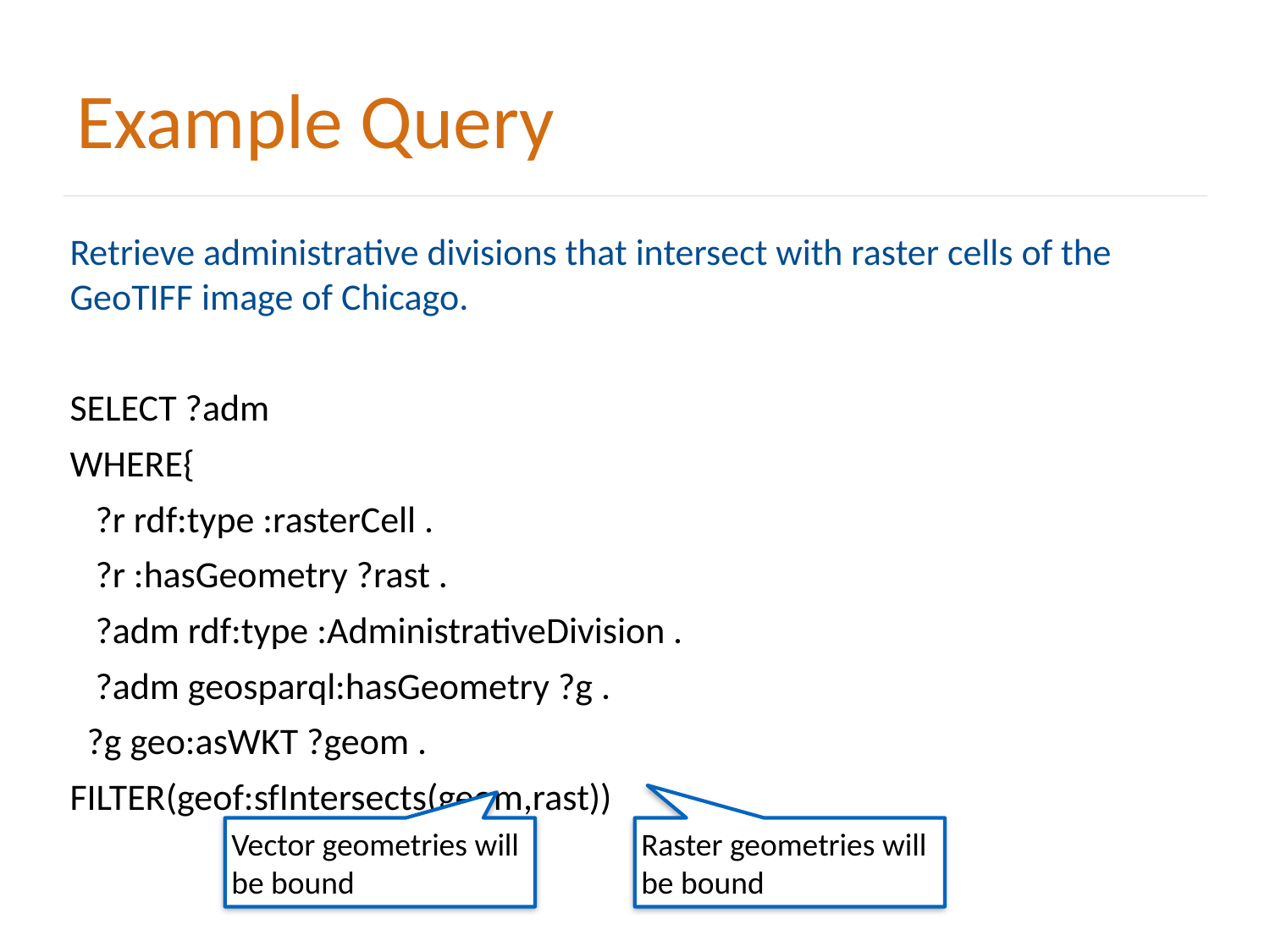

# Example Query
Retrieve administrative divisions that intersect with raster cells of the GeoTIFF image of Chicago.

SELECT ?adm
WHERE{
   ?r rdf:type :rasterCell .
   ?r :hasGeometry ?rast .
   ?adm rdf:type :AdministrativeDivision .
   ?adm geosparql:hasGeometry ?g .
  ?g geo:asWKT ?geom .
FILTER(geof:sfIntersects(geom,rast))

Raster geometries will be bound
Vector geometries will be bound